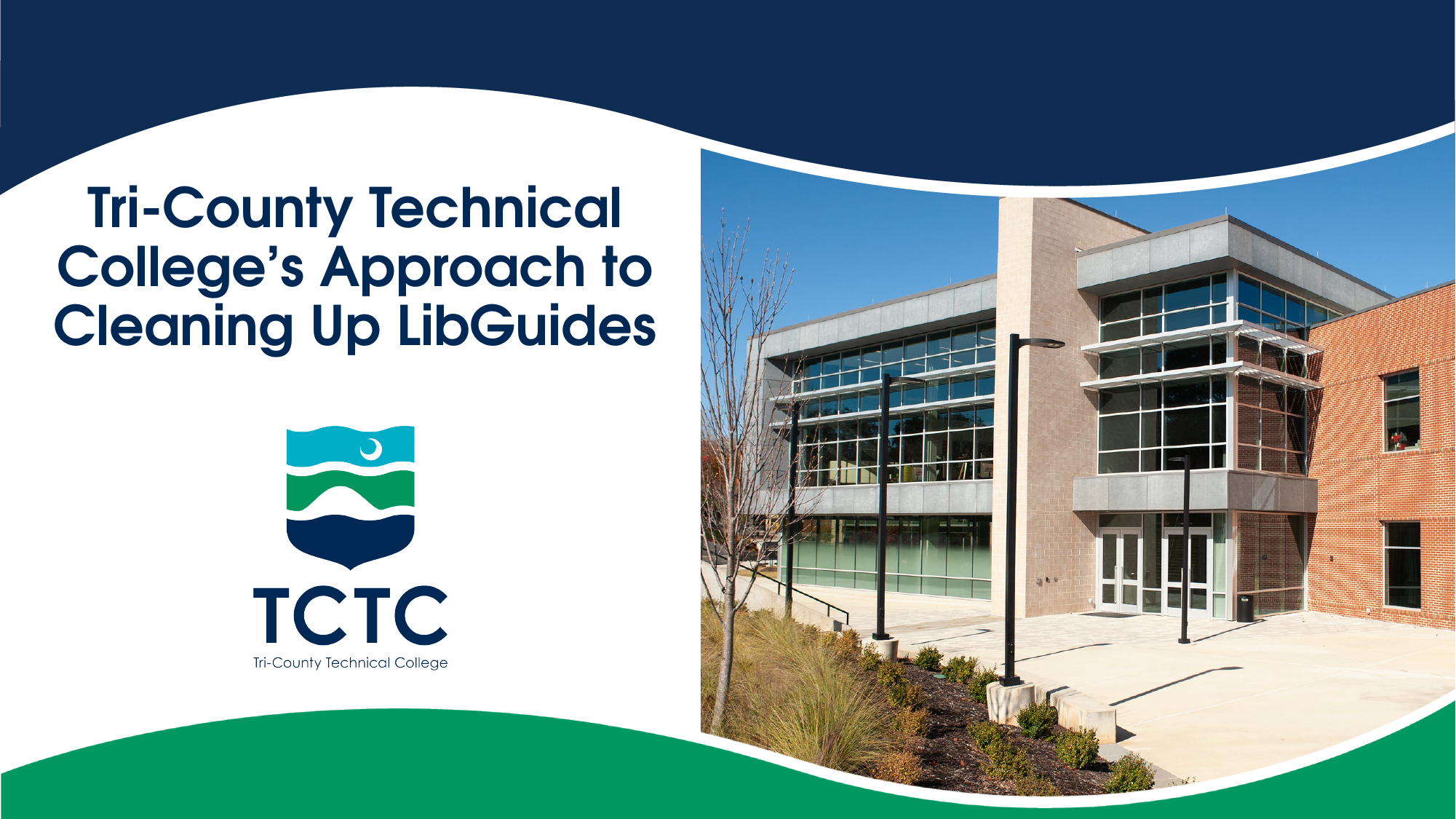

# Tri-County Technical College’s Approach to Cleaning Up LibGuides